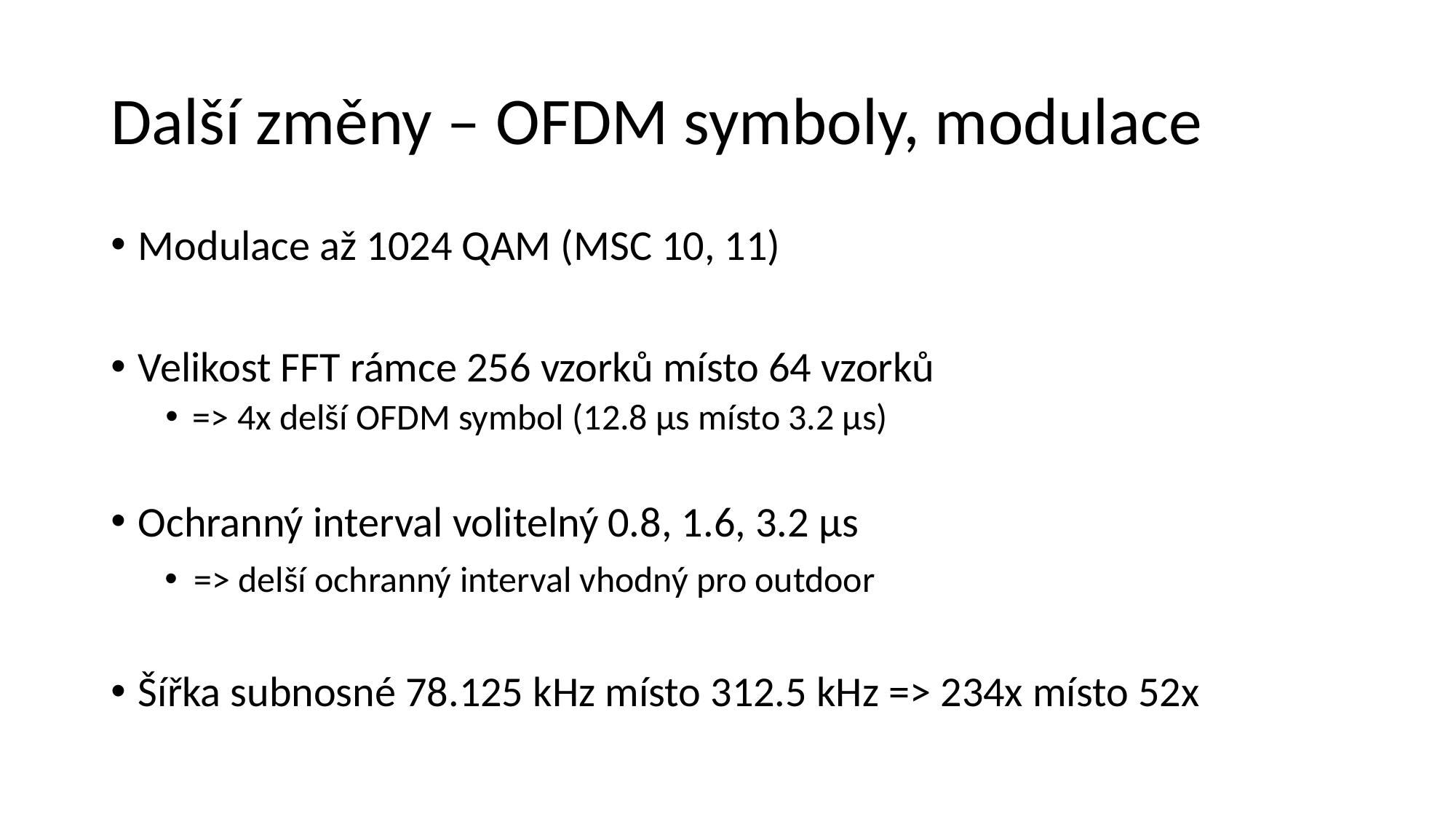

# Další změny – OFDM symboly, modulace
Modulace až 1024 QAM (MSC 10, 11)

Velikost FFT rámce 256 vzorků místo 64 vzorků
=> 4x delší OFDM symbol (12.8 µs místo 3.2 µs)

Ochranný interval volitelný 0.8, 1.6, 3.2 µs
 => delší ochranný interval vhodný pro outdoor

Šířka subnosné 78.125 kHz místo 312.5 kHz => 234x místo 52x